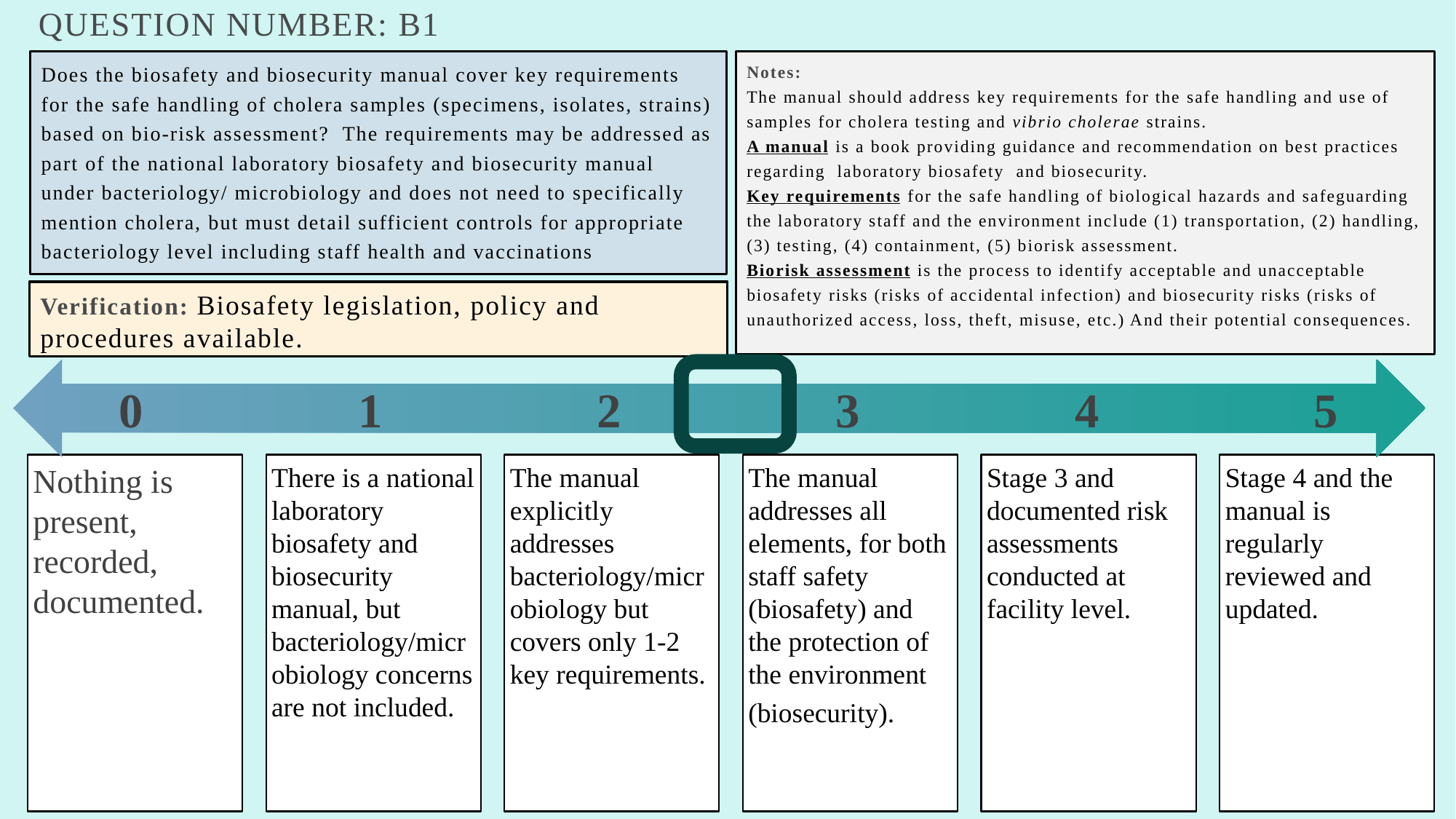

# Question number: B1
Does the biosafety and biosecurity manual cover key requirements for the safe handling of cholera samples (specimens, isolates, strains) based on bio-risk assessment?  The requirements may be addressed as part of the national laboratory biosafety and biosecurity manual under bacteriology/ microbiology and does not need to specifically mention cholera, but must detail sufficient controls for appropriate bacteriology level including staff health and vaccinations
Notes:
The manual should address key requirements for the safe handling and use of samples for cholera testing and vibrio cholerae strains.
A manual is a book providing guidance and recommendation on best practices regarding  laboratory biosafety  and biosecurity.
Key requirements for the safe handling of biological hazards and safeguarding the laboratory staff and the environment include (1) transportation, (2) handling, (3) testing, (4) containment, (5) biorisk assessment.
Biorisk assessment is the process to identify acceptable and unacceptable biosafety risks (risks of accidental infection) and biosecurity risks (risks of unauthorized access, loss, theft, misuse, etc.) And their potential consequences.
Verification: Biosafety legislation, policy and procedures available.

0
1
2
3
4
5

Nothing is present, recorded, documented.
There is a national laboratory biosafety and biosecurity manual, but bacteriology/microbiology concerns are not included.
The manual explicitly addresses bacteriology/microbiology but covers only 1-2 key requirements.
The manual addresses all elements, for both staff safety (biosafety) and the protection of the environment (biosecurity).
Stage 3 and documented risk assessments conducted at facility level.
Stage 4 and the manual is regularly reviewed and updated.